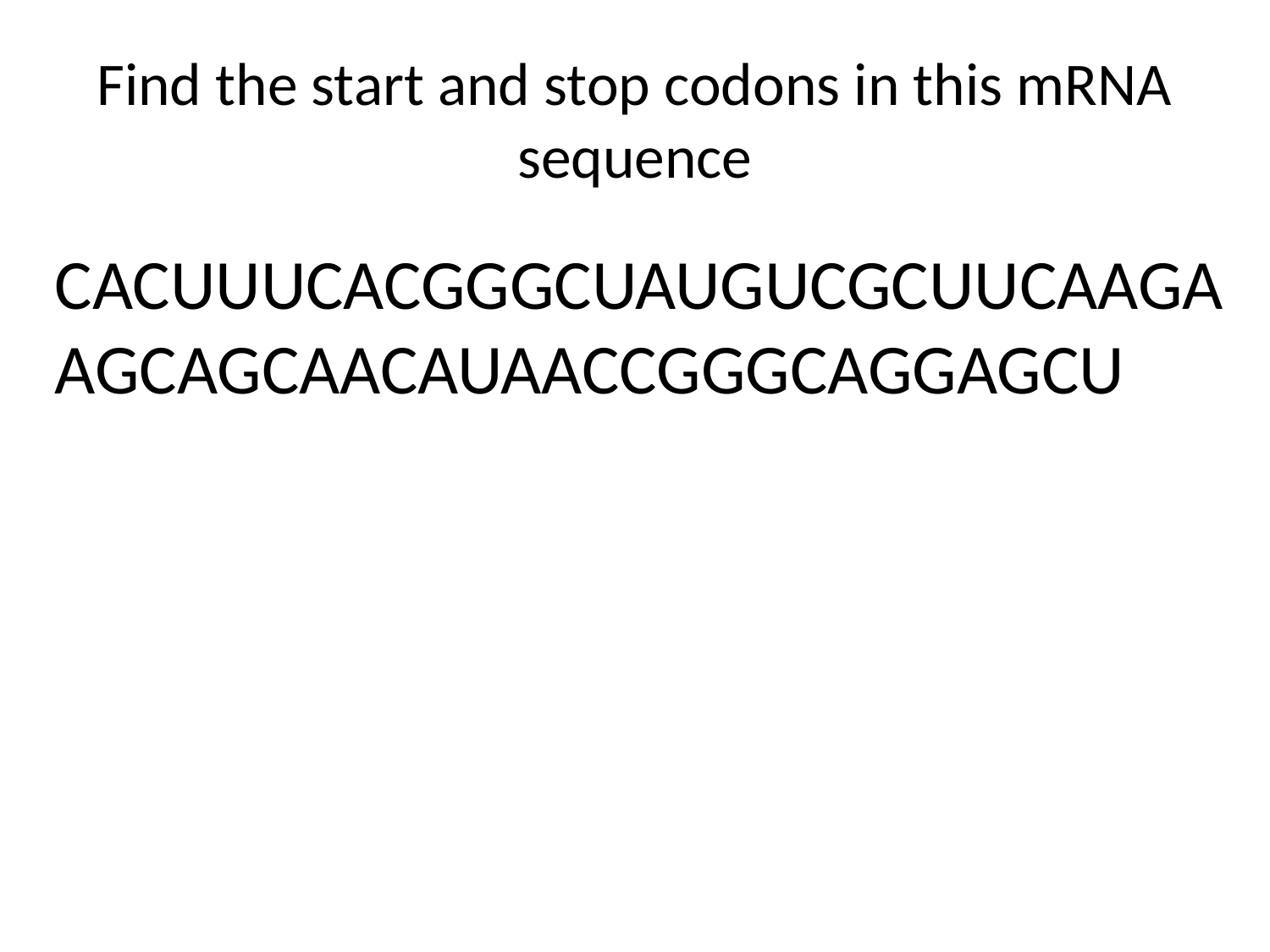

# Find the start and stop codons in this mRNA sequence
CACUUUCACGGGCUAUGUCGCUUCAAGAAGCAGCAACAUAACCGGGCAGGAGCU